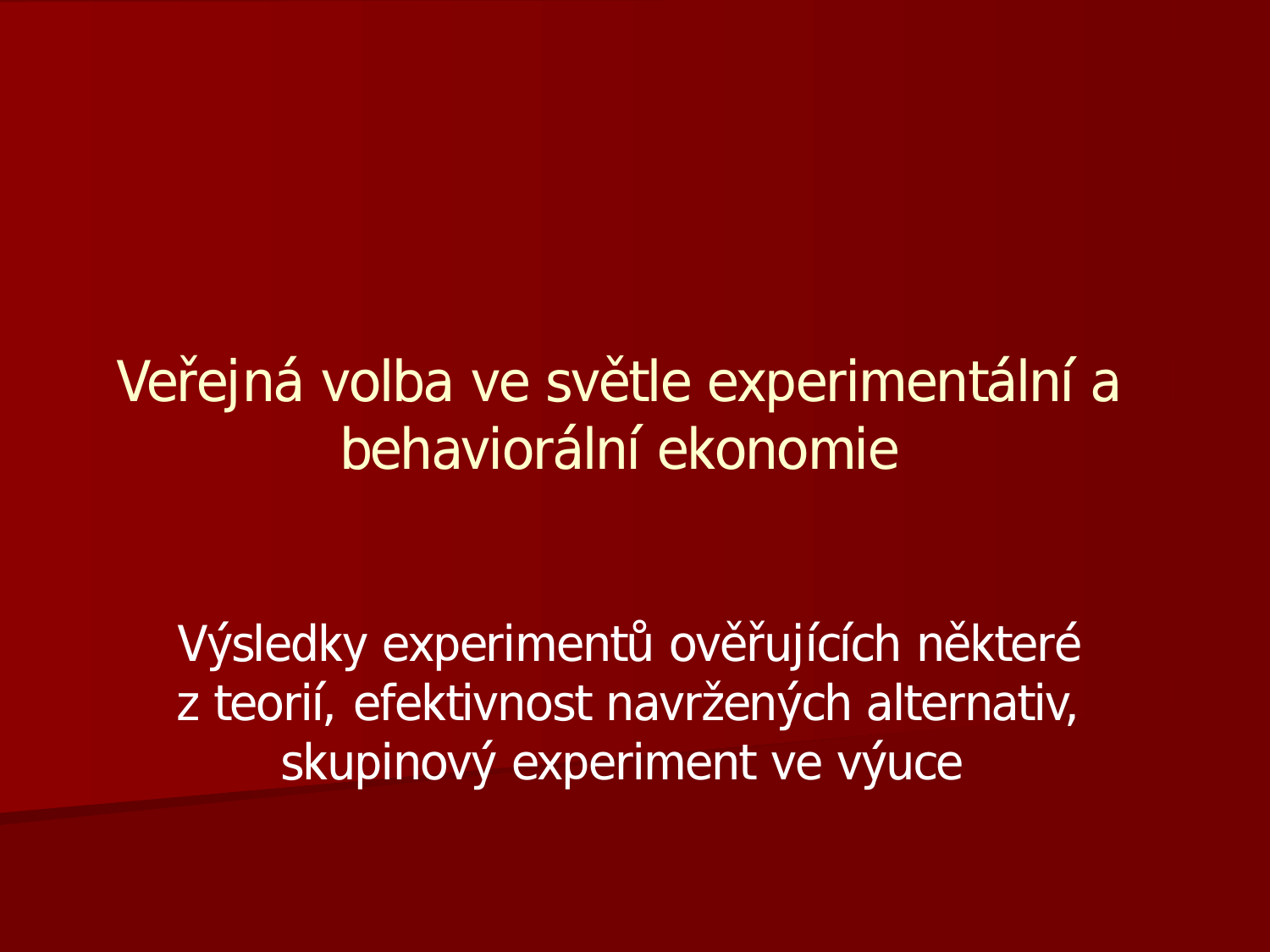

# Veřejná volba ve světle experimentální a behaviorální ekonomie
Výsledky experimentů ověřujících některé z teorií, efektivnost navržených alternativ, skupinový experiment ve výuce